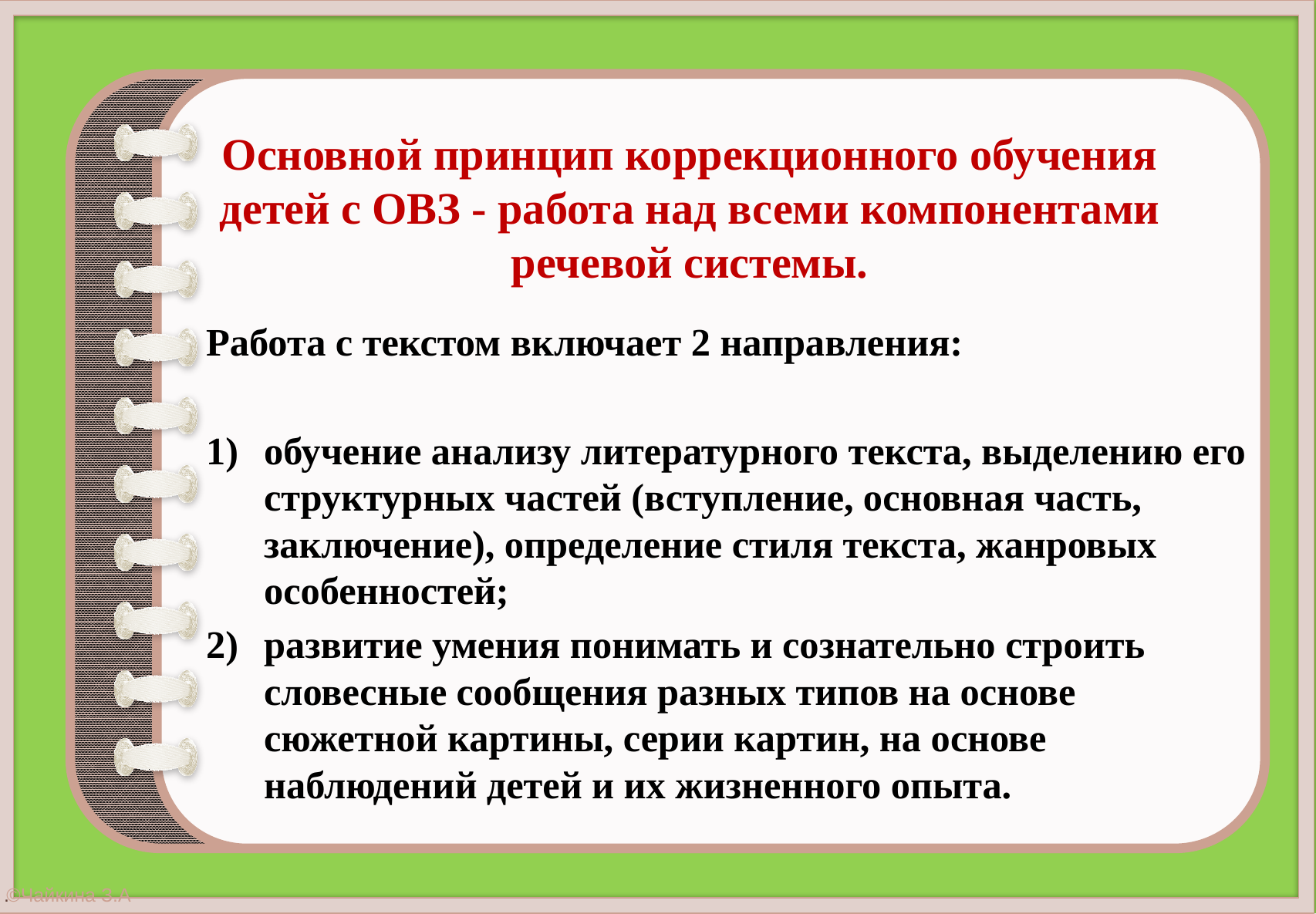

# Основной принцип коррекционного обучения детей с ОВЗ - работа над всеми компонентами речевой системы.
Работа с текстом включает 2 направления:

обучение анализу литературного текста, выделению его структурных частей (вступление, основная часть, заключение), определение стиля текста, жанровых особенностей;
развитие умения понимать и сознательно строить словесные сообщения разных типов на основе сюжетной картины, серии картин, на основе наблюдений детей и их жизненного опыта.